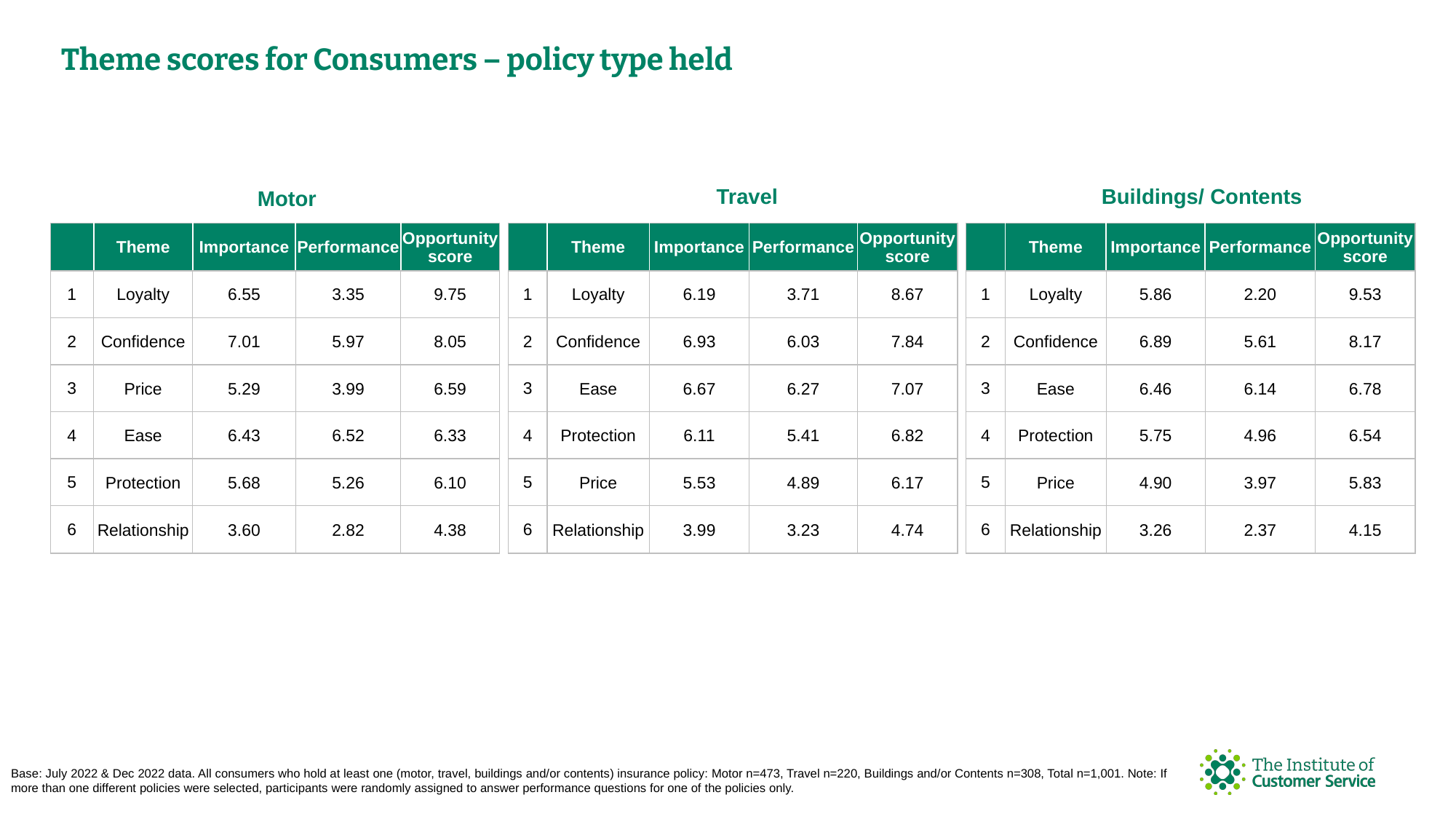

Theme scores for Consumers – policy type held
Buildings/ Contents
Travel
Motor
|  | Theme | Importance | Performance | Opportunity score |
| --- | --- | --- | --- | --- |
| 1 | Loyalty | 6.19 | 3.71 | 8.67 |
| 2 | Confidence | 6.93 | 6.03 | 7.84 |
| 3 | Ease | 6.67 | 6.27 | 7.07 |
| 4 | Protection | 6.11 | 5.41 | 6.82 |
| 5 | Price | 5.53 | 4.89 | 6.17 |
| 6 | Relationship | 3.99 | 3.23 | 4.74 |
|  | Theme | Importance | Performance | Opportunity score |
| --- | --- | --- | --- | --- |
| 1 | Loyalty | 5.86 | 2.20 | 9.53 |
| 2 | Confidence | 6.89 | 5.61 | 8.17 |
| 3 | Ease | 6.46 | 6.14 | 6.78 |
| 4 | Protection | 5.75 | 4.96 | 6.54 |
| 5 | Price | 4.90 | 3.97 | 5.83 |
| 6 | Relationship | 3.26 | 2.37 | 4.15 |
|  | Theme | Importance | Performance | Opportunity score |
| --- | --- | --- | --- | --- |
| 1 | Loyalty | 6.55 | 3.35 | 9.75 |
| 2 | Confidence | 7.01 | 5.97 | 8.05 |
| 3 | Price | 5.29 | 3.99 | 6.59 |
| 4 | Ease | 6.43 | 6.52 | 6.33 |
| 5 | Protection | 5.68 | 5.26 | 6.10 |
| 6 | Relationship | 3.60 | 2.82 | 4.38 |
Base: July 2022 & Dec 2022 data. All consumers who hold at least one (motor, travel, buildings and/or contents) insurance policy: Motor n=473, Travel n=220, Buildings and/or Contents n=308, Total n=1,001. Note: If more than one different policies were selected, participants were randomly assigned to answer performance questions for one of the policies only.